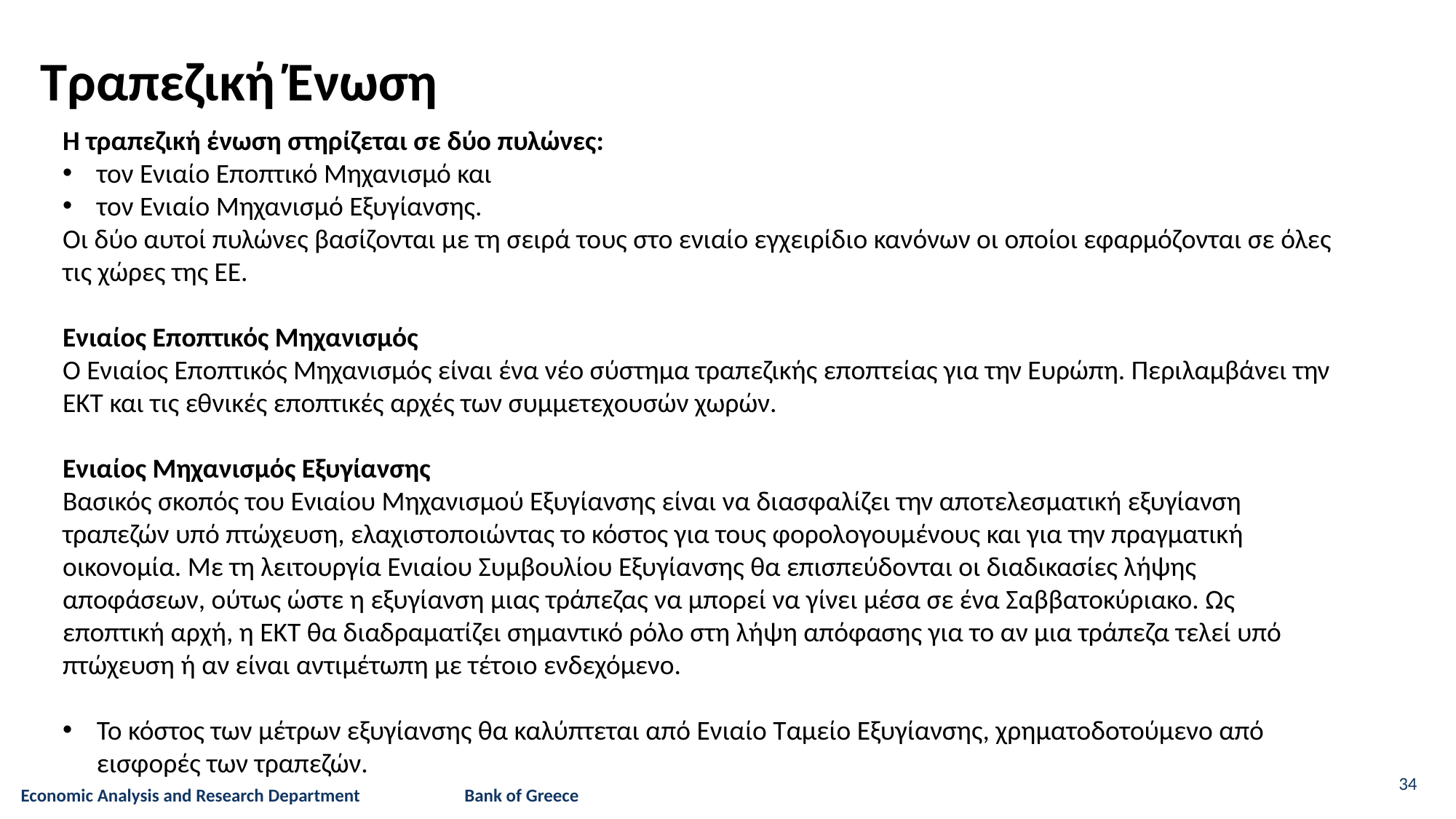

Τραπεζική Ένωση
Η τραπεζική ένωση στηρίζεται σε δύο πυλώνες:
τον Ενιαίο Εποπτικό Μηχανισμό και
τον Ενιαίο Μηχανισμό Εξυγίανσης.
Οι δύο αυτοί πυλώνες βασίζονται με τη σειρά τους στο ενιαίο εγχειρίδιο κανόνων οι οποίοι εφαρμόζονται σε όλες τις χώρες της ΕΕ.

Ενιαίος Εποπτικός Μηχανισμός
Ο Ενιαίος Εποπτικός Μηχανισμός είναι ένα νέο σύστημα τραπεζικής εποπτείας για την Ευρώπη. Περιλαμβάνει την ΕΚΤ και τις εθνικές εποπτικές αρχές των συμμετεχουσών χωρών.

Ενιαίος Μηχανισμός Εξυγίανσης
Βασικός σκοπός του Ενιαίου Μηχανισμού Εξυγίανσης είναι να διασφαλίζει την αποτελεσματική εξυγίανση τραπεζών υπό πτώχευση, ελαχιστοποιώντας το κόστος για τους φορολογουμένους και για την πραγματική οικονομία. Με τη λειτουργία Ενιαίου Συμβουλίου Εξυγίανσης θα επισπεύδονται οι διαδικασίες λήψης αποφάσεων, ούτως ώστε η εξυγίανση μιας τράπεζας να μπορεί να γίνει μέσα σε ένα Σαββατοκύριακο. Ως εποπτική αρχή, η ΕΚΤ θα διαδραματίζει σημαντικό ρόλο στη λήψη απόφασης για το αν μια τράπεζα τελεί υπό πτώχευση ή αν είναι αντιμέτωπη με τέτοιο ενδεχόμενο.

Το κόστος των μέτρων εξυγίανσης θα καλύπτεται από Ενιαίο Ταμείο Εξυγίανσης, χρηματοδοτούμενο από εισφορές των τραπεζών.

34
Economic Analysis and Research Department                   Bank of Greece